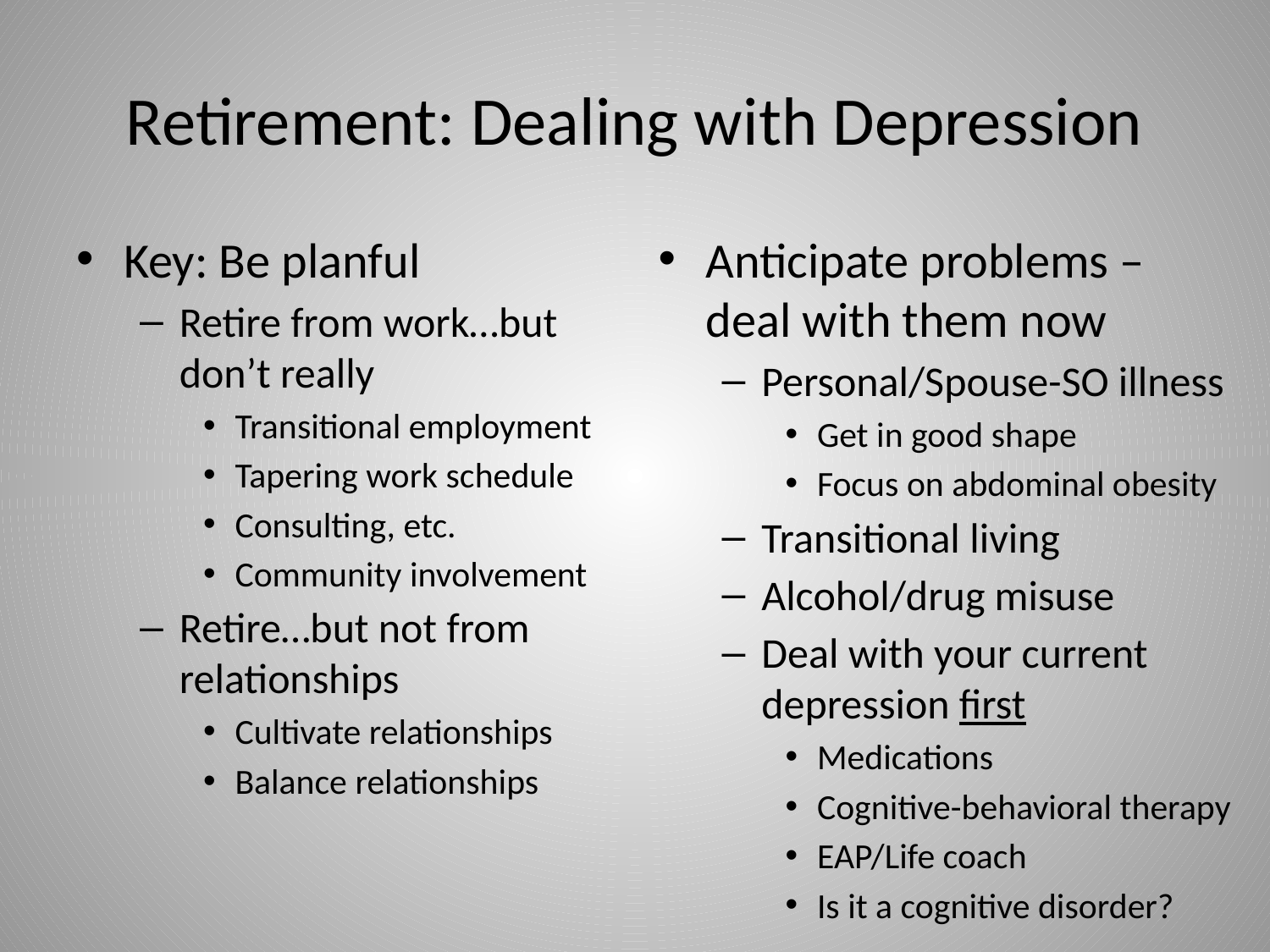

# Retirement: Dealing with Depression
Key: Be planful
Retire from work…but don’t really
Transitional employment
Tapering work schedule
Consulting, etc.
Community involvement
Retire…but not from relationships
Cultivate relationships
Balance relationships
Anticipate problems – deal with them now
Personal/Spouse-SO illness
Get in good shape
Focus on abdominal obesity
Transitional living
Alcohol/drug misuse
Deal with your current depression first
Medications
Cognitive-behavioral therapy
EAP/Life coach
Is it a cognitive disorder?